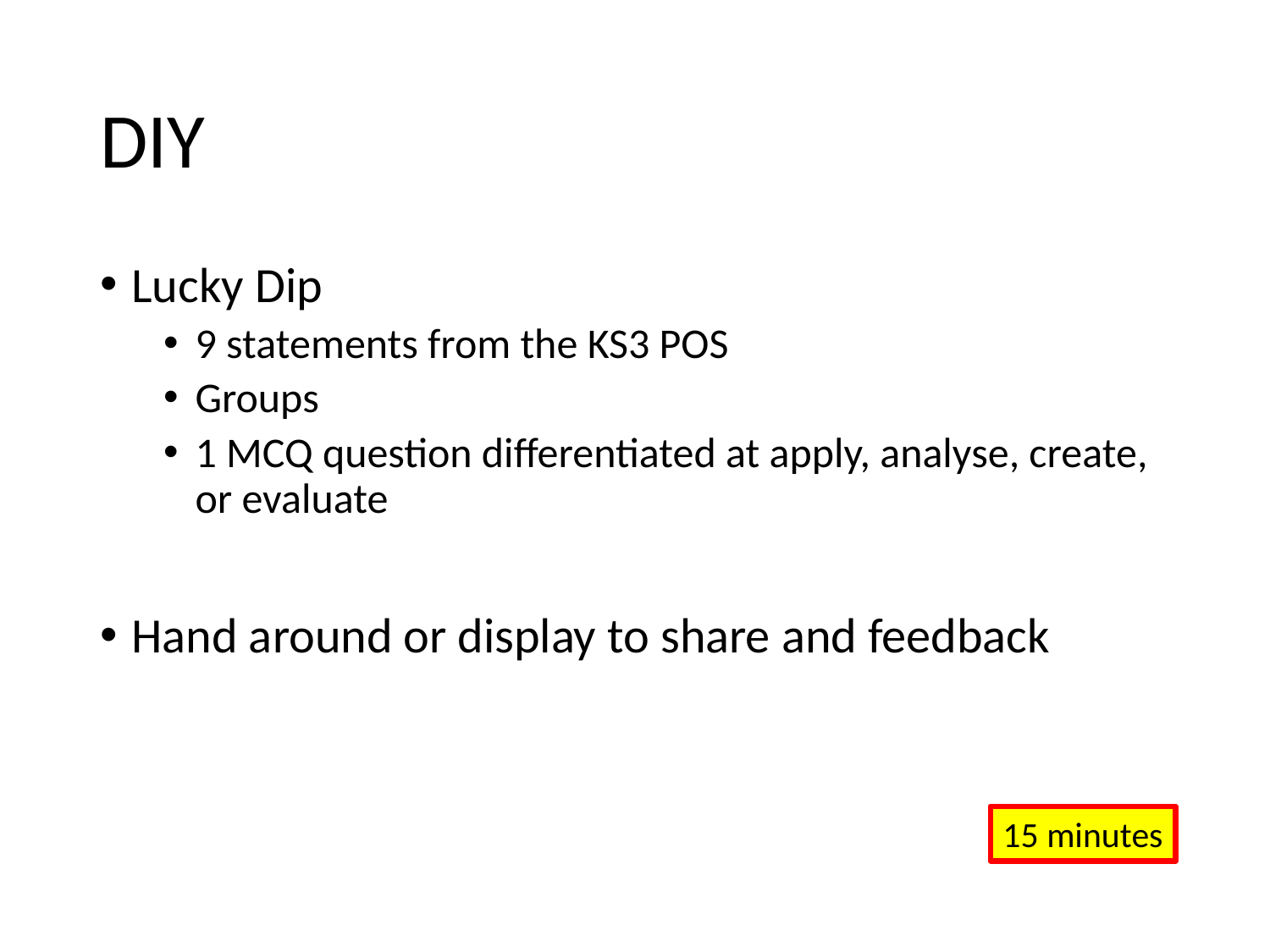

# DIY
Lucky Dip
9 statements from the KS3 POS
Groups
1 MCQ question differentiated at apply, analyse, create, or evaluate

Hand around or display to share and feedback
15 minutes